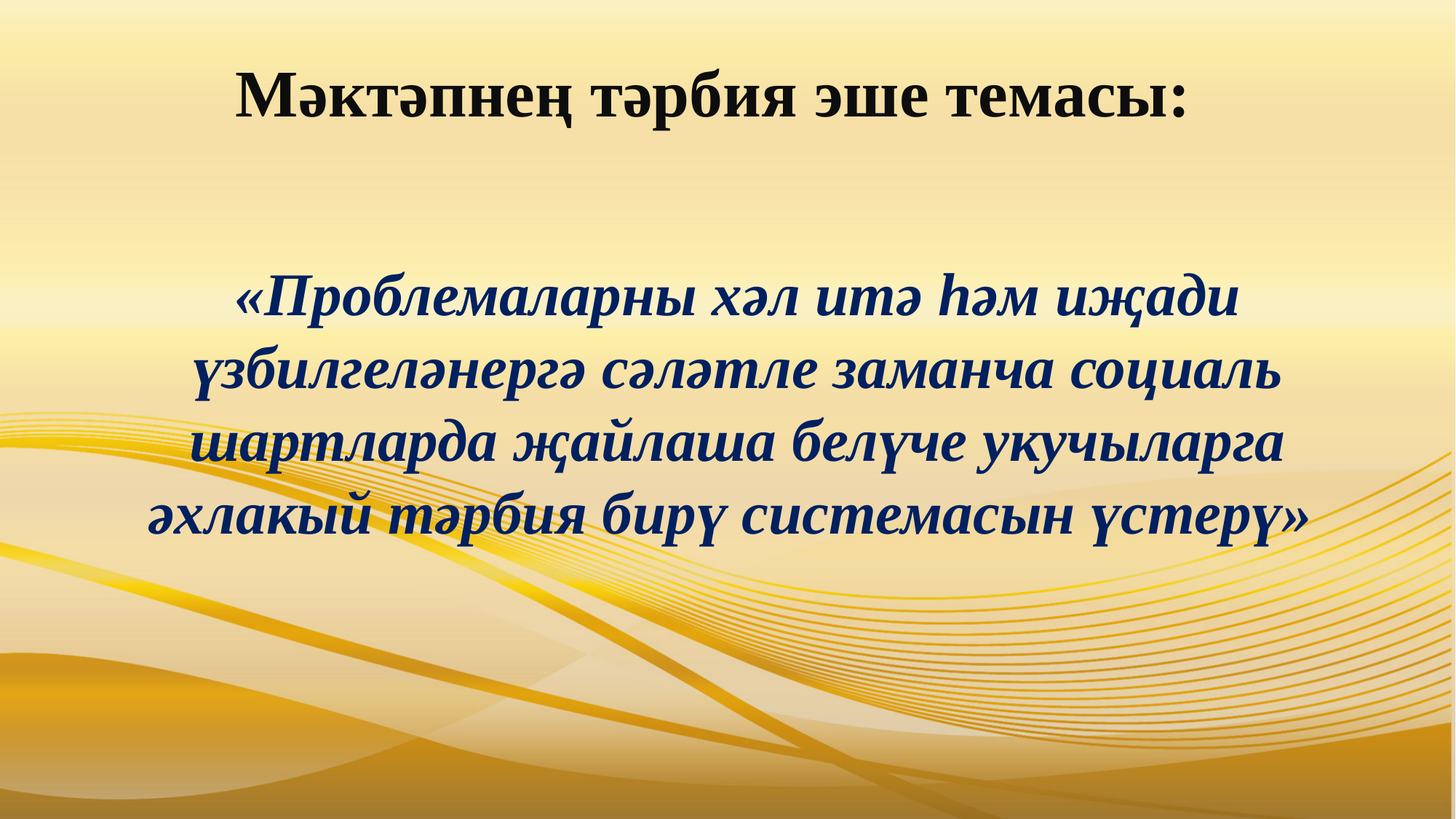

Мәктәпнең тәрбия эше темасы:

«Проблемаларны хәл итә һәм иҗади үзбилгеләнергә сәләтле заманча социаль шартларда җайлаша белүче укучыларга әхлакый тәрбия бирү системасын үстерү»